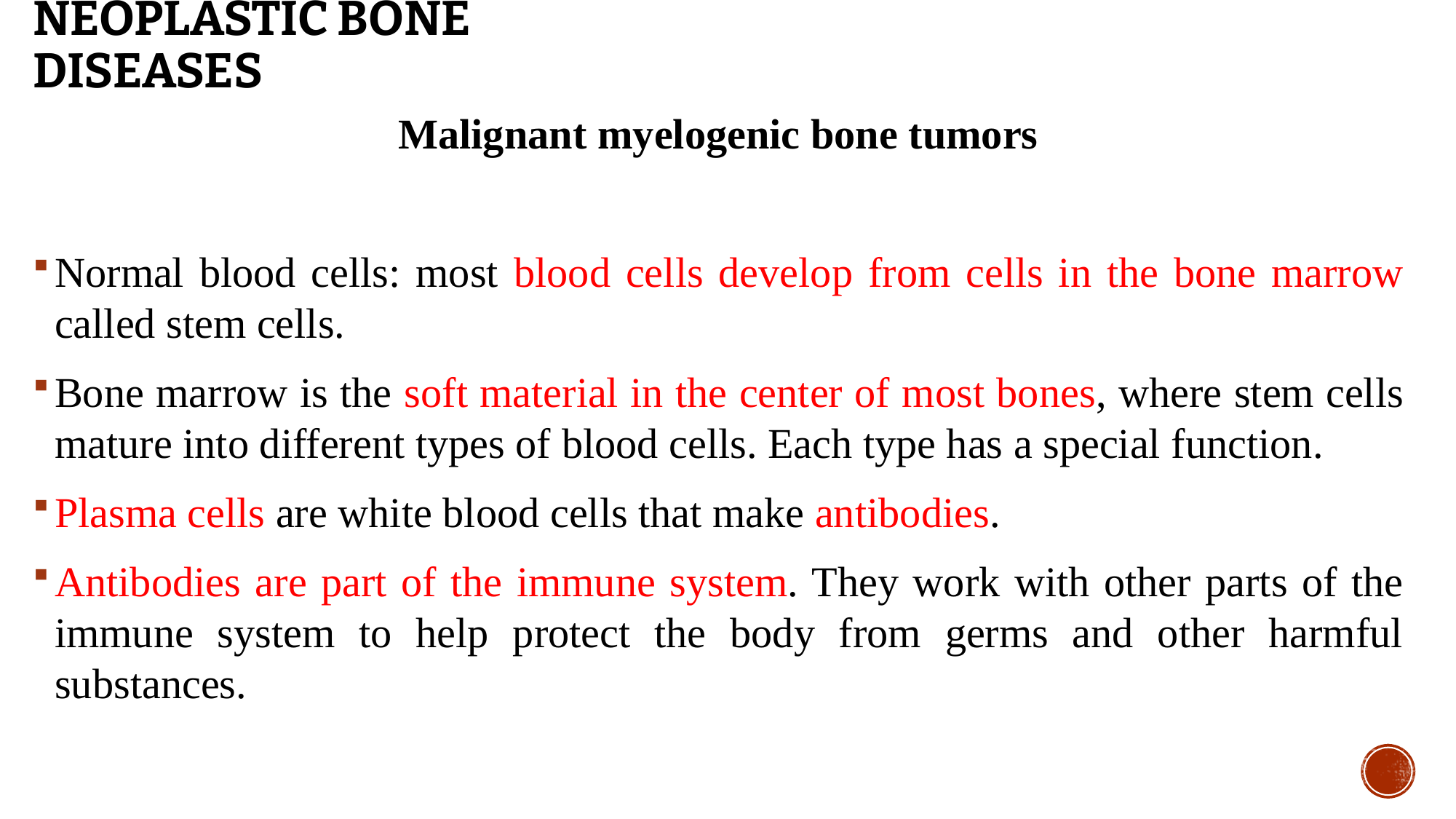

# Neoplastic bone diseases
Malignant myelogenic bone tumors

Normal blood cells: most blood cells develop from cells in the bone marrow called stem cells.
Bone marrow is the soft material in the center of most bones, where stem cells mature into different types of blood cells. Each type has a special function.
Plasma cells are white blood cells that make antibodies.
Antibodies are part of the immune system. They work with other parts of the immune system to help protect the body from germs and other harmful substances.